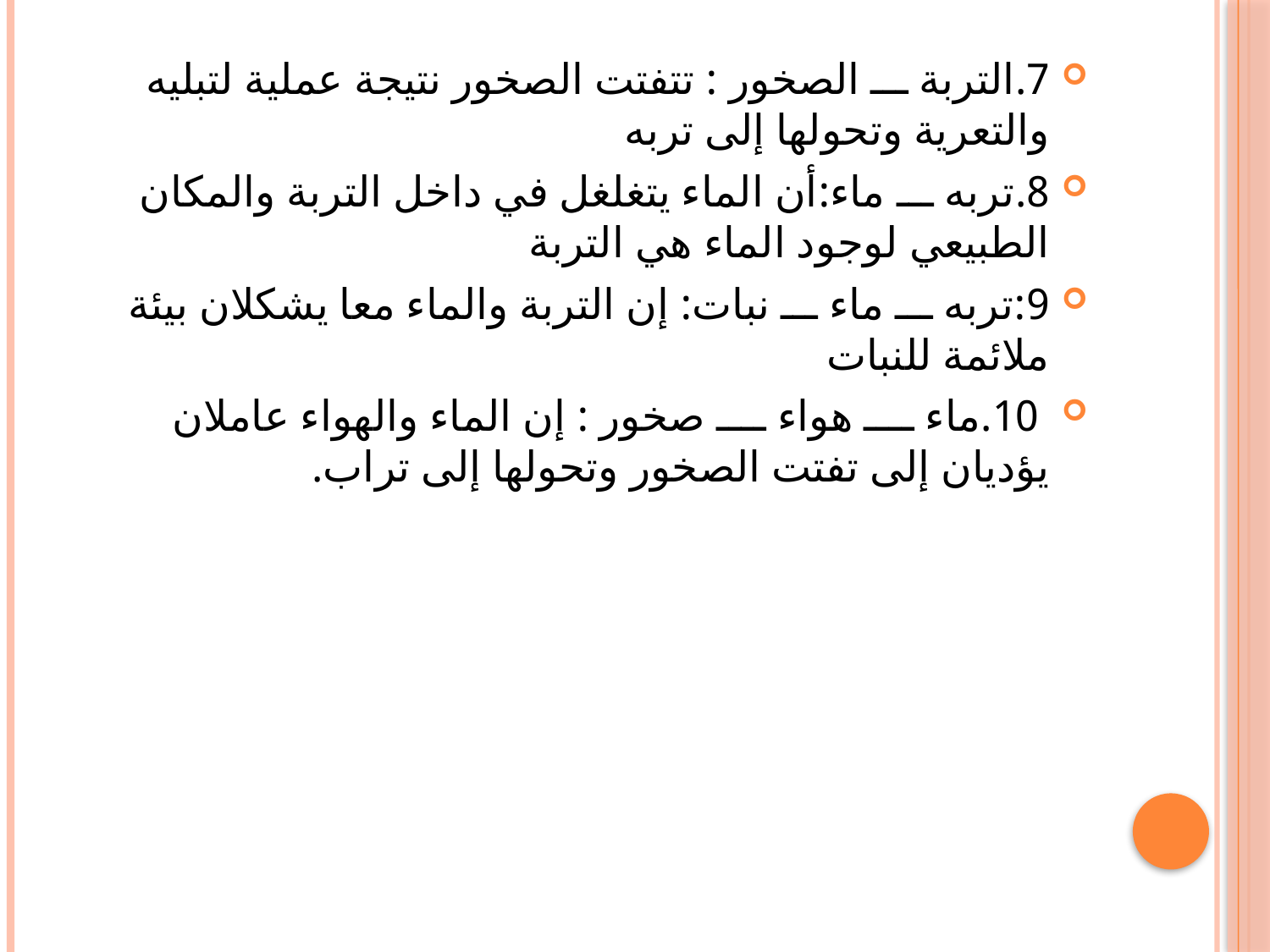

7.التربة ـــ الصخور : تتفتت الصخور نتيجة عملية لتبليه والتعرية وتحولها إلى تربه
8.تربه ـــ ماء:أن الماء يتغلغل في داخل التربة والمكان الطبيعي لوجود الماء هي التربة
9:تربه ـــ ماء ـــ نبات: إن التربة والماء معا يشكلان بيئة ملائمة للنبات
 10.ماء ــــ هواء ــــ صخور : إن الماء والهواء عاملان يؤديان إلى تفتت الصخور وتحولها إلى تراب.